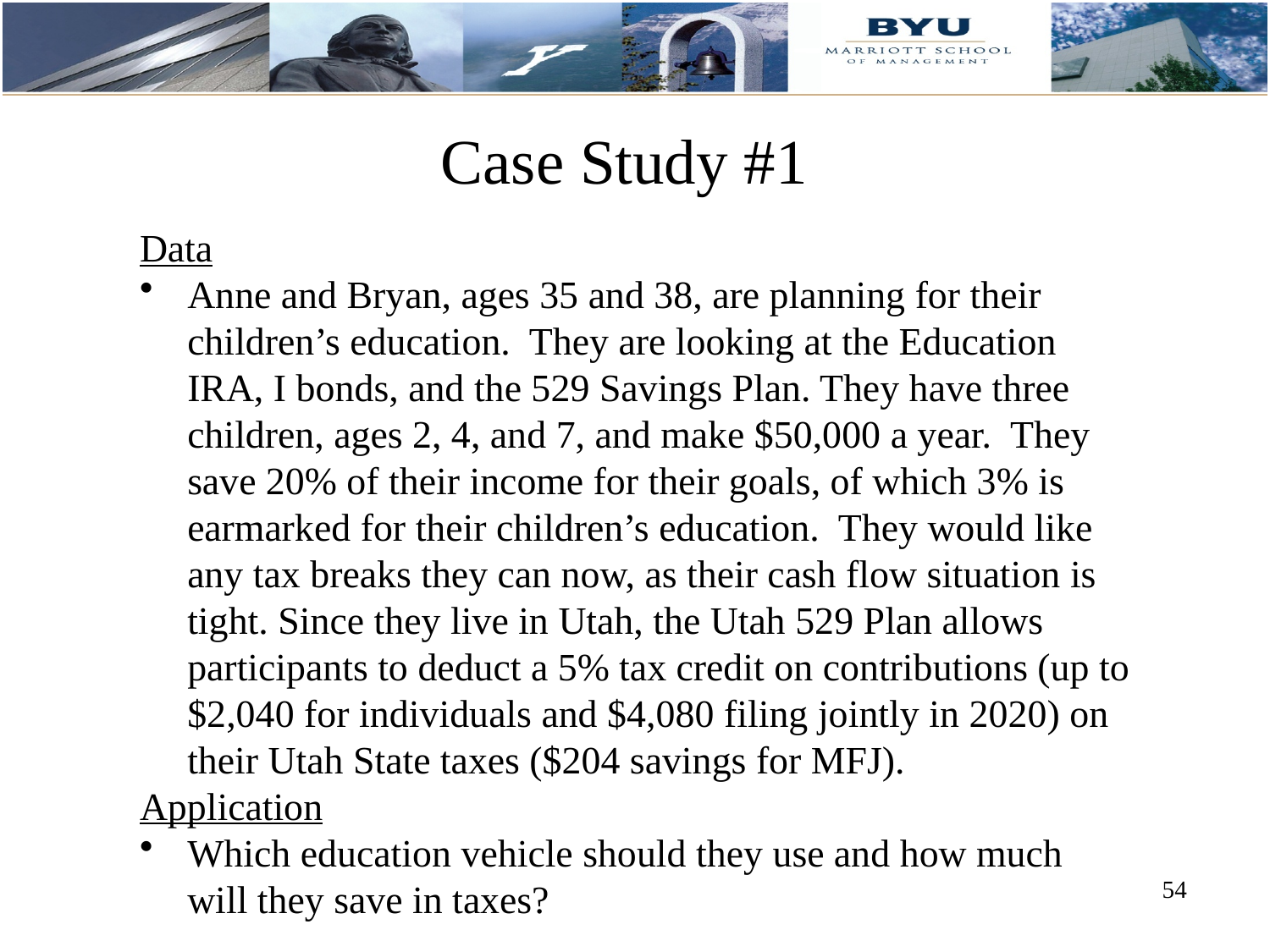

# Case Study #1
Data
Anne and Bryan, ages 35 and 38, are planning for their children’s education.  They are looking at the Education IRA, I bonds, and the 529 Savings Plan. They have three children, ages 2, 4, and 7, and make $50,000 a year.  They save 20% of their income for their goals, of which 3% is earmarked for their children’s education.  They would like any tax breaks they can now, as their cash flow situation is tight. Since they live in Utah, the Utah 529 Plan allows participants to deduct a 5% tax credit on contributions (up to $2,040 for individuals and $4,080 filing jointly in 2020) on their Utah State taxes ($204 savings for MFJ).
Application
Which education vehicle should they use and how much will they save in taxes?